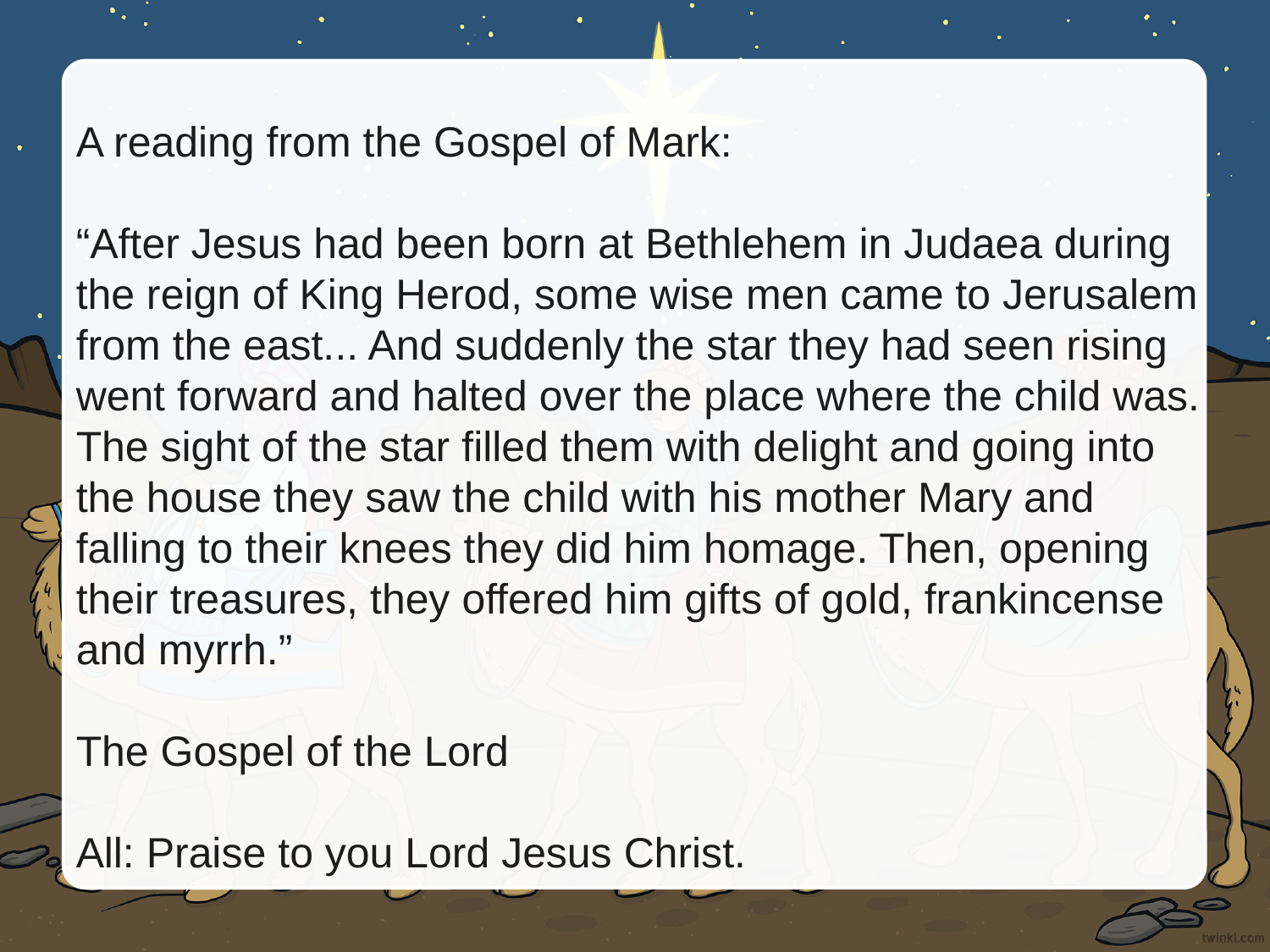

#

A reading from the Gospel of Mark:

“After Jesus had been born at Bethlehem in Judaea during the reign of King Herod, some wise men came to Jerusalem from the east... And suddenly the star they had seen rising went forward and halted over the place where the child was. The sight of the star filled them with delight and going into the house they saw the child with his mother Mary and falling to their knees they did him homage. Then, opening their treasures, they offered him gifts of gold, frankincense and myrrh.”

The Gospel of the Lord

All: Praise to you Lord Jesus Christ.